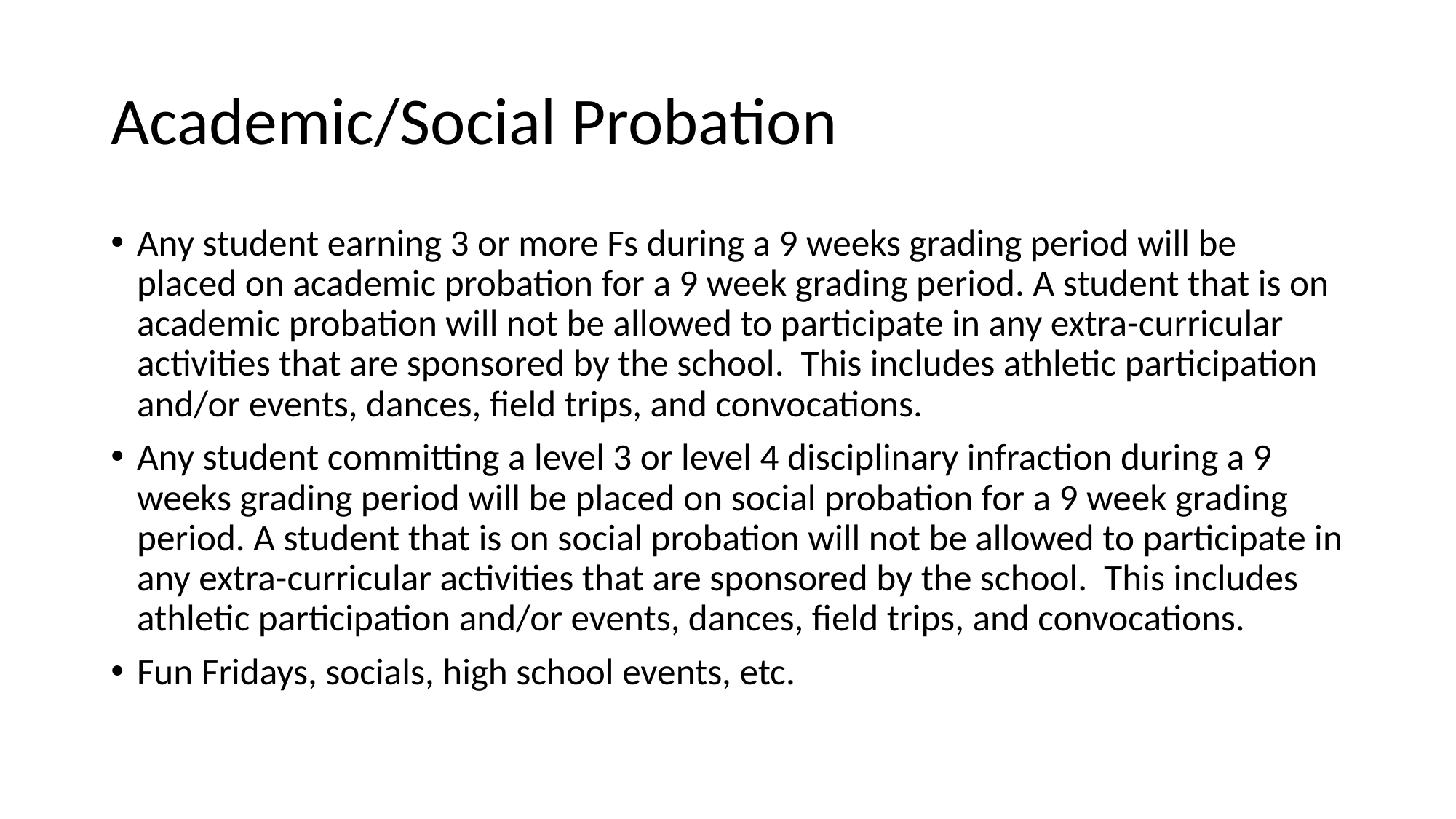

# Academic/Social Probation
Any student earning 3 or more Fs during a 9 weeks grading period will be placed on academic probation for a 9 week grading period. A student that is on academic probation will not be allowed to participate in any extra-curricular activities that are sponsored by the school.  This includes athletic participation and/or events, dances, field trips, and convocations.
Any student committing a level 3 or level 4 disciplinary infraction during a 9 weeks grading period will be placed on social probation for a 9 week grading period. A student that is on social probation will not be allowed to participate in any extra-curricular activities that are sponsored by the school.  This includes athletic participation and/or events, dances, field trips, and convocations.
Fun Fridays, socials, high school events, etc.